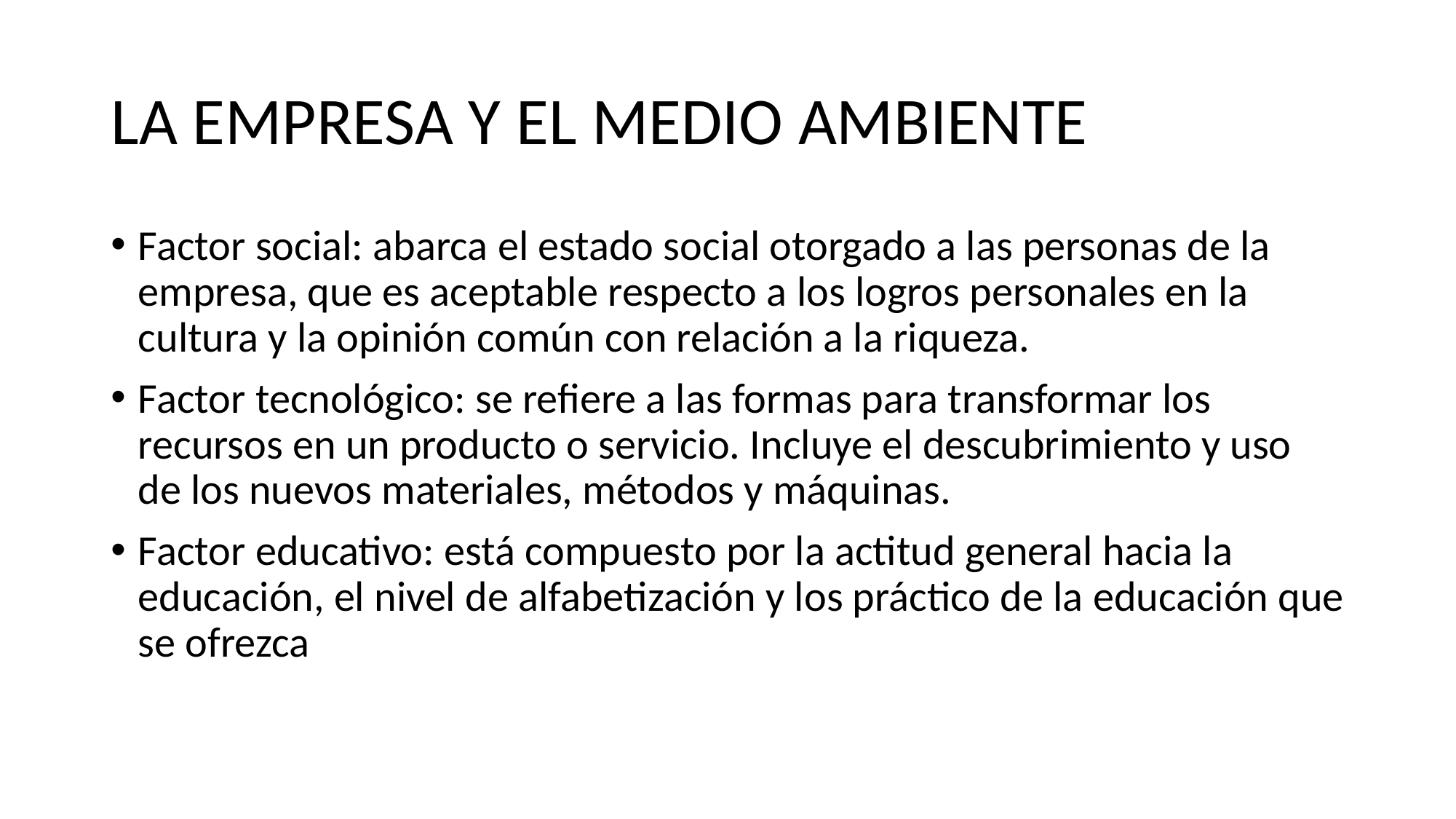

# LA EMPRESA Y EL MEDIO AMBIENTE
Factor social: abarca el estado social otorgado a las personas de la empresa, que es aceptable respecto a los logros personales en la cultura y la opinión común con relación a la riqueza.
Factor tecnológico: se refiere a las formas para transformar los recursos en un producto o servicio. Incluye el descubrimiento y uso de los nuevos materiales, métodos y máquinas.
Factor educativo: está compuesto por la actitud general hacia la educación, el nivel de alfabetización y los práctico de la educación que se ofrezca